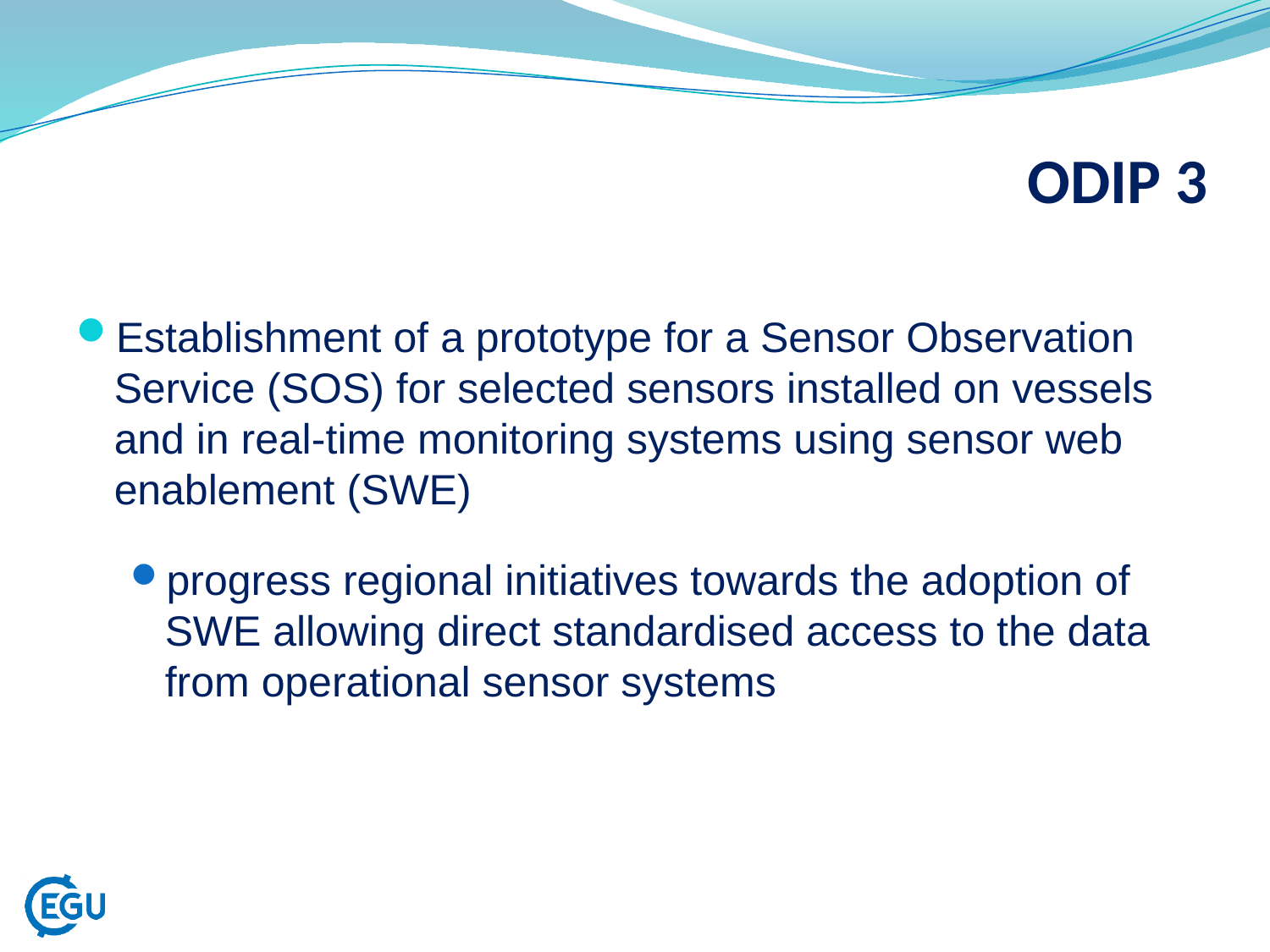

ODIP 3
Establishment of a prototype for a Sensor Observation Service (SOS) for selected sensors installed on vessels and in real-time monitoring systems using sensor web enablement (SWE)
progress regional initiatives towards the adoption of SWE allowing direct standardised access to the data from operational sensor systems